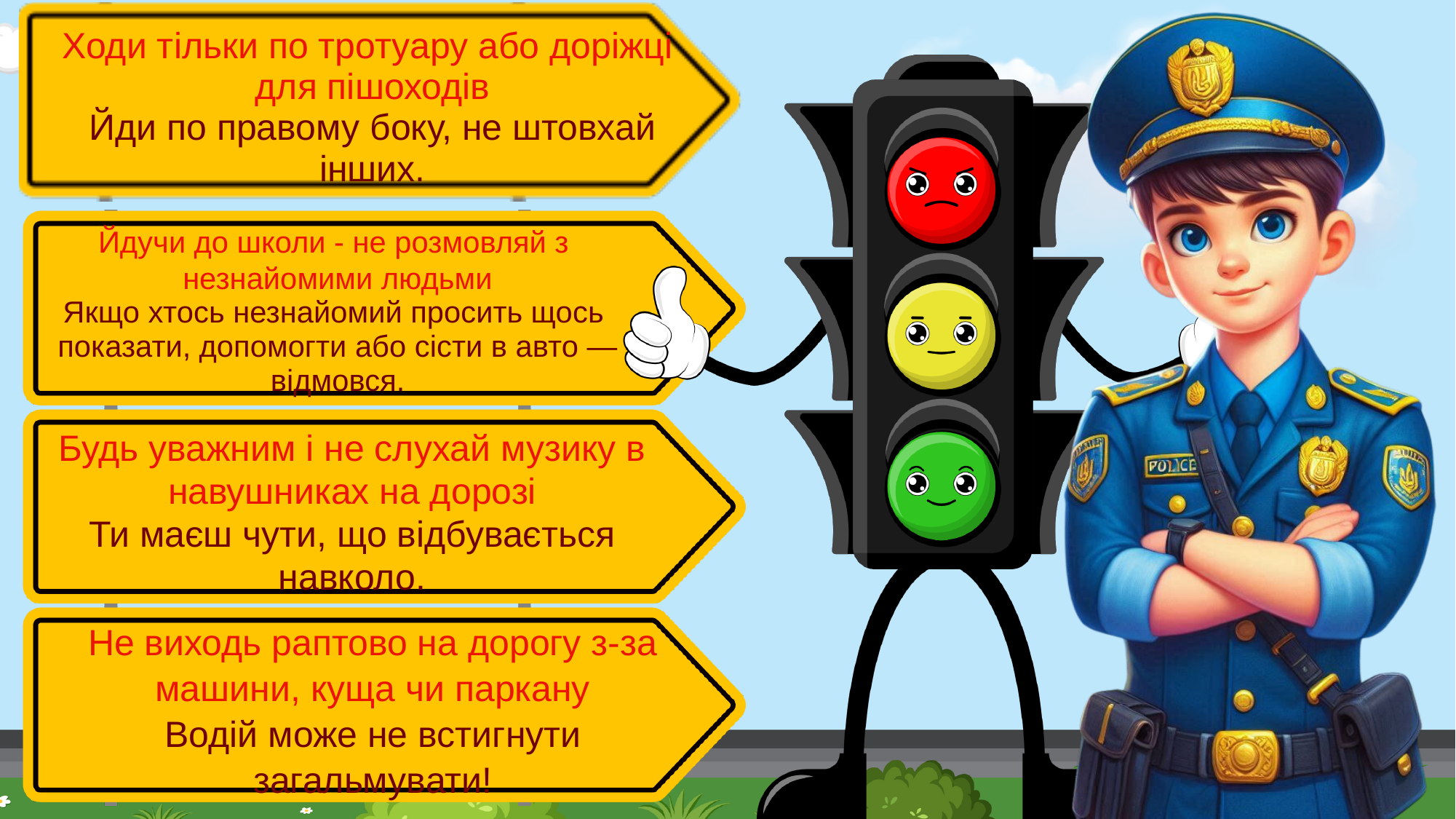

Ходи тільки по тротуару або доріжці
для пішоходів
Йди по правому боку, не штовхай інших.

Йдучи до школи - не розмовляй з
незнайомими людьми
Якщо хтось незнайомий просить щось
показати, допомогти або сісти в авто — відмовся.

Будь уважним і не слухай музику в навушниках на дорозі
Ти маєш чути, що відбувається навколо.

Не виходь раптово на дорогу з-за машини, куща чи паркану
Водій може не встигнути загальмувати!